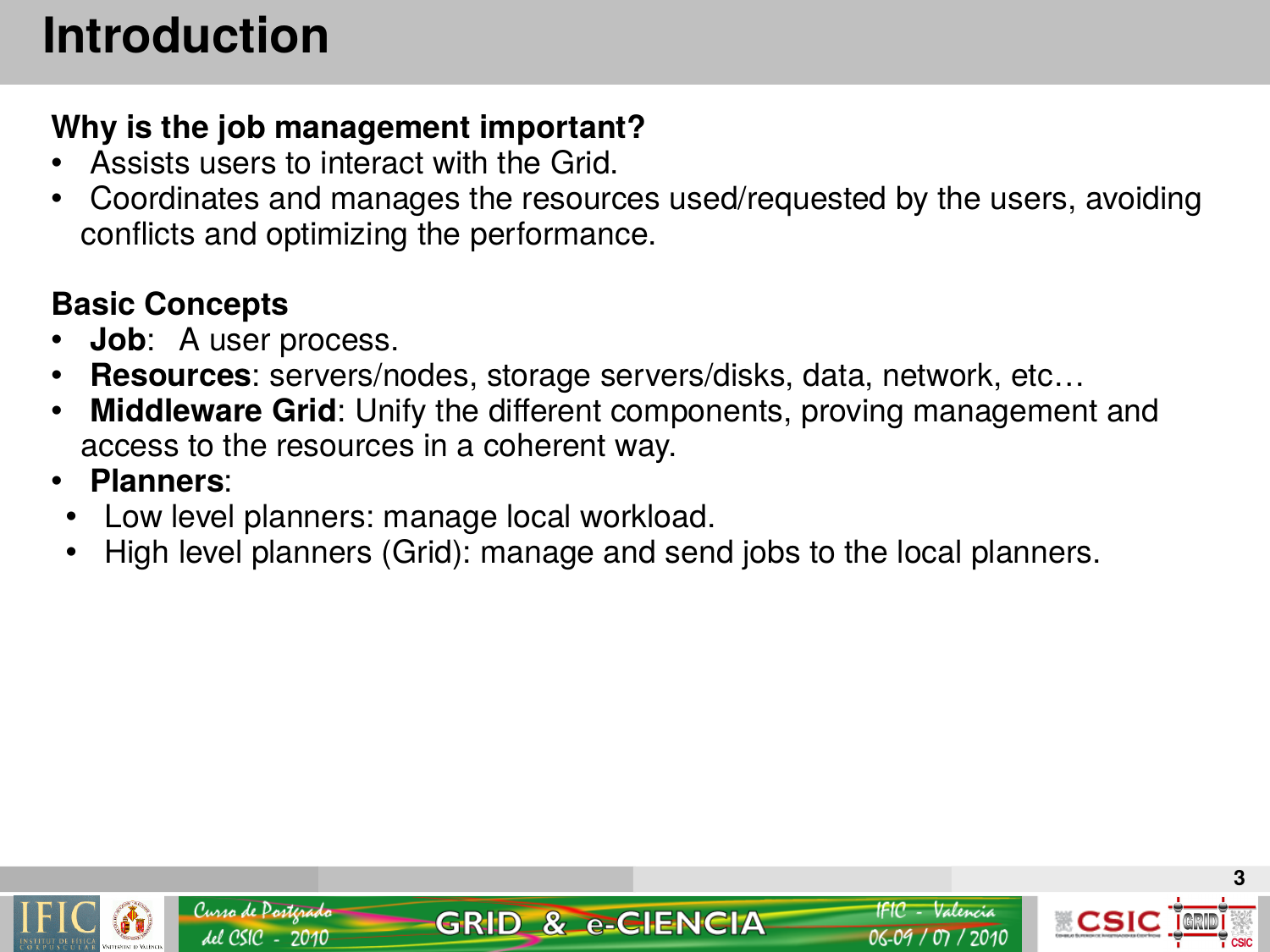

Introduction
Why is the job management important?
 Assists users to interact with the Grid.
 Coordinates and manages the resources used/requested by the users, avoiding conflicts and optimizing the performance.

Basic Concepts
 Job:	 A user process.
 Resources: servers/nodes, storage servers/disks, data, network, etc…
 Middleware Grid: Unify the different components, proving management and access to the resources in a coherent way.
 Planners:
 Low level planners: manage local workload.
 High level planners (Grid): manage and send jobs to the local planners.
3